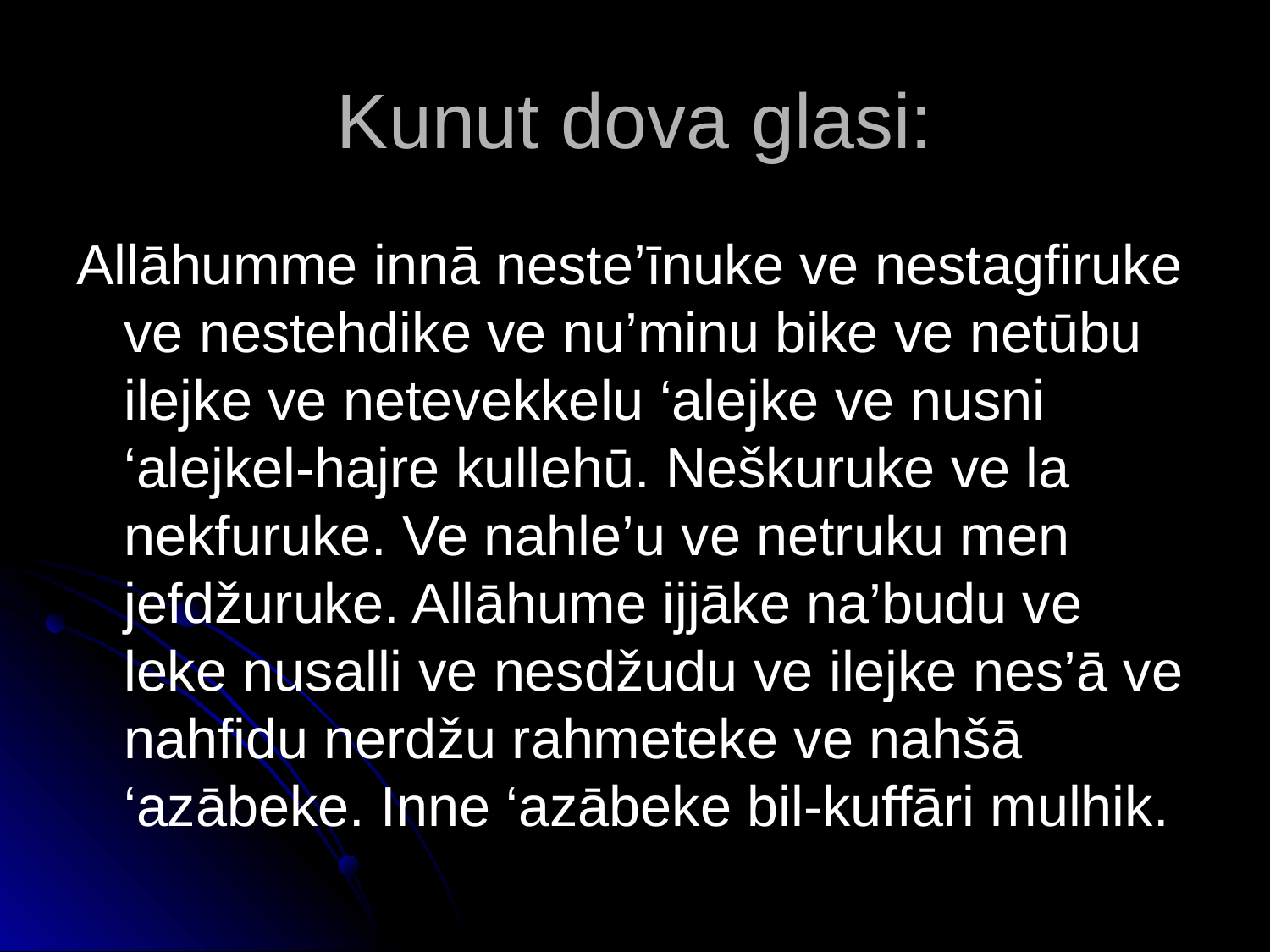

# Kunut dova glasi:
Allāhumme innā neste’īnuke ve nestagfiruke ve nestehdike ve nu’minu bike ve netūbu ilejke ve netevekkelu ‘alejke ve nusni ‘alejkel-hajre kullehū. Neškuruke ve la nekfuruke. Ve nahle’u ve netruku men jefdžuruke. Allāhume ijjāke na’budu ve leke nusalli ve nesdžudu ve ilejke nes’ā ve nahfidu nerdžu rahmeteke ve nahšā ‘azābeke. Inne ‘azābeke bil-kuffāri mulhik.